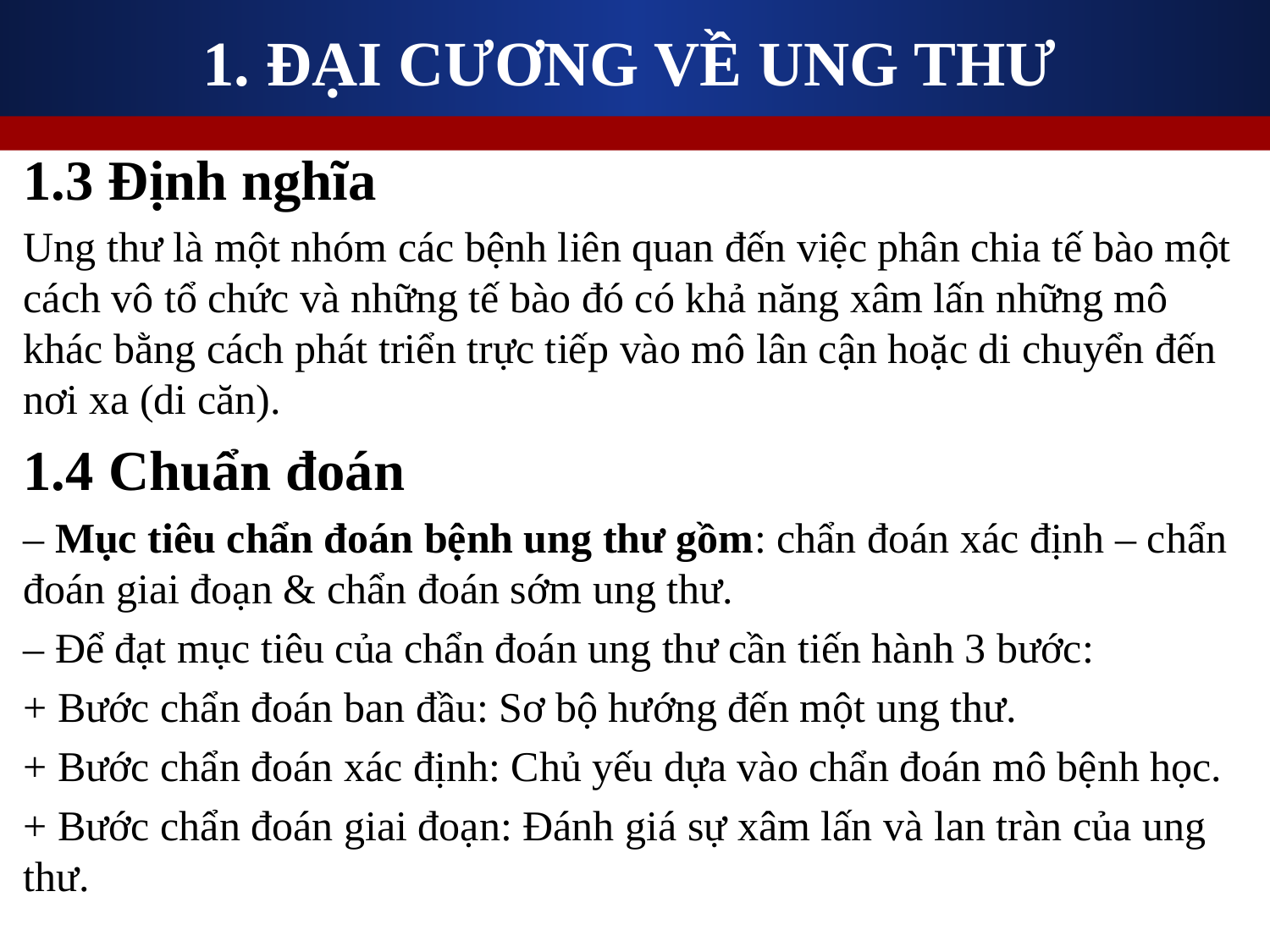

# 1. ĐẠI CƯƠNG VỀ UNG THƯ
1.3 Định nghĩa
Ung thư là một nhóm các bệnh liên quan đến việc phân chia tế bào một cách vô tổ chức và những tế bào đó có khả năng xâm lấn những mô khác bằng cách phát triển trực tiếp vào mô lân cận hoặc di chuyển đến nơi xa (di căn).
1.4 Chuẩn đoán
‒ Mục tiêu chẩn đoán bệnh ung thư gồm: chẩn đoán xác định – chẩn đoán giai đoạn & chẩn đoán sớm ung thư.
‒ Để đạt mục tiêu của chẩn đoán ung thư cần tiến hành 3 bước:
+ Bước chẩn đoán ban đầu: Sơ bộ hướng đến một ung thư.
+ Bước chẩn đoán xác định: Chủ yếu dựa vào chẩn đoán mô bệnh học.
+ Bước chẩn đoán giai đoạn: Đánh giá sự xâm lấn và lan tràn của ung thư.